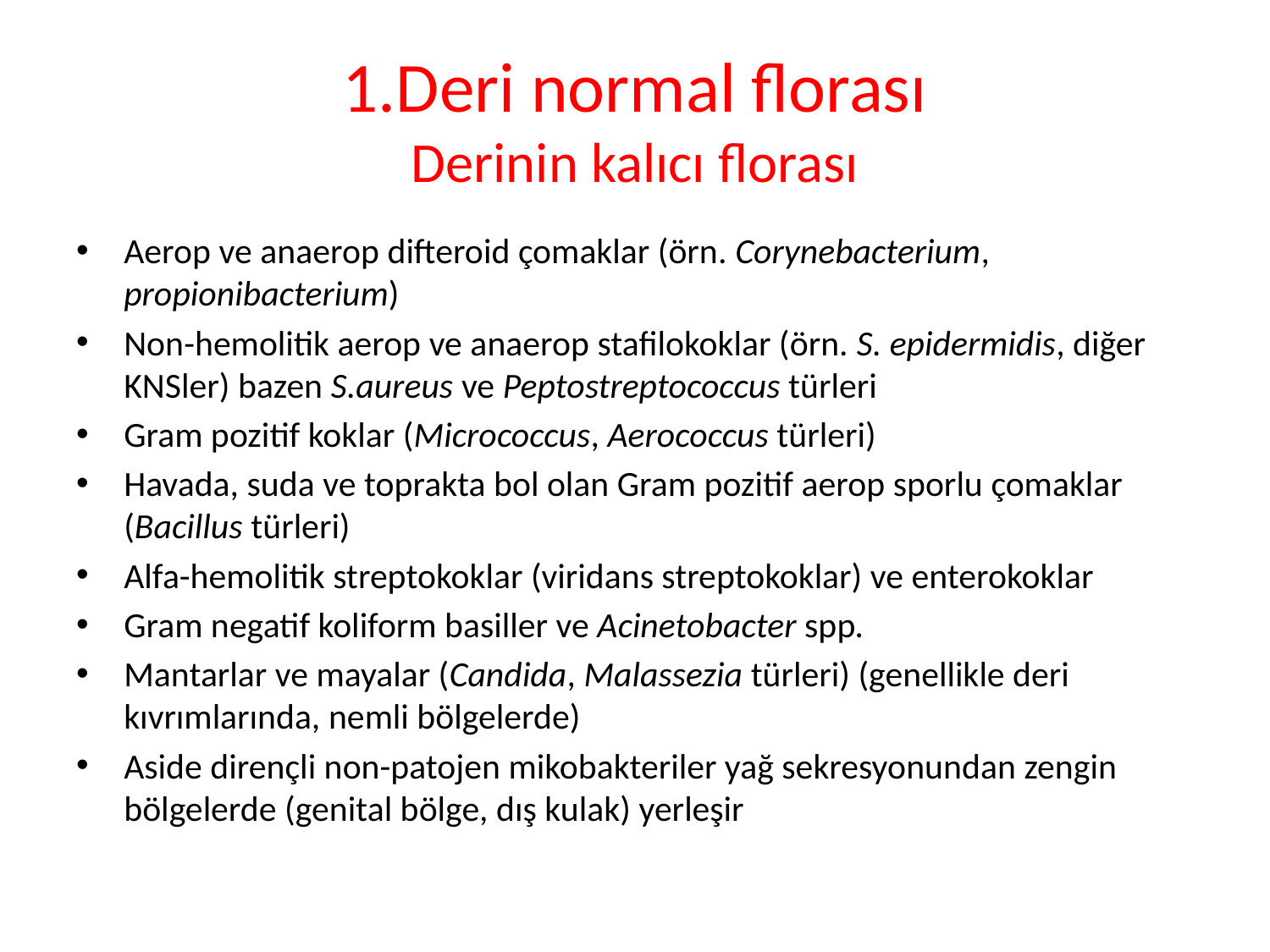

# 1.Deri normal florası Derinin kalıcı florası
Aerop ve anaerop difteroid çomaklar (örn. Corynebacterium, propionibacterium)
Non-hemolitik aerop ve anaerop stafilokoklar (örn. S. epidermidis, diğer KNSler) bazen S.aureus ve Peptostreptococcus türleri
Gram pozitif koklar (Micrococcus, Aerococcus türleri)
Havada, suda ve toprakta bol olan Gram pozitif aerop sporlu çomaklar (Bacillus türleri)
Alfa-hemolitik streptokoklar (viridans streptokoklar) ve enterokoklar
Gram negatif koliform basiller ve Acinetobacter spp.
Mantarlar ve mayalar (Candida, Malassezia türleri) (genellikle deri kıvrımlarında, nemli bölgelerde)
Aside dirençli non-patojen mikobakteriler yağ sekresyonundan zengin bölgelerde (genital bölge, dış kulak) yerleşir